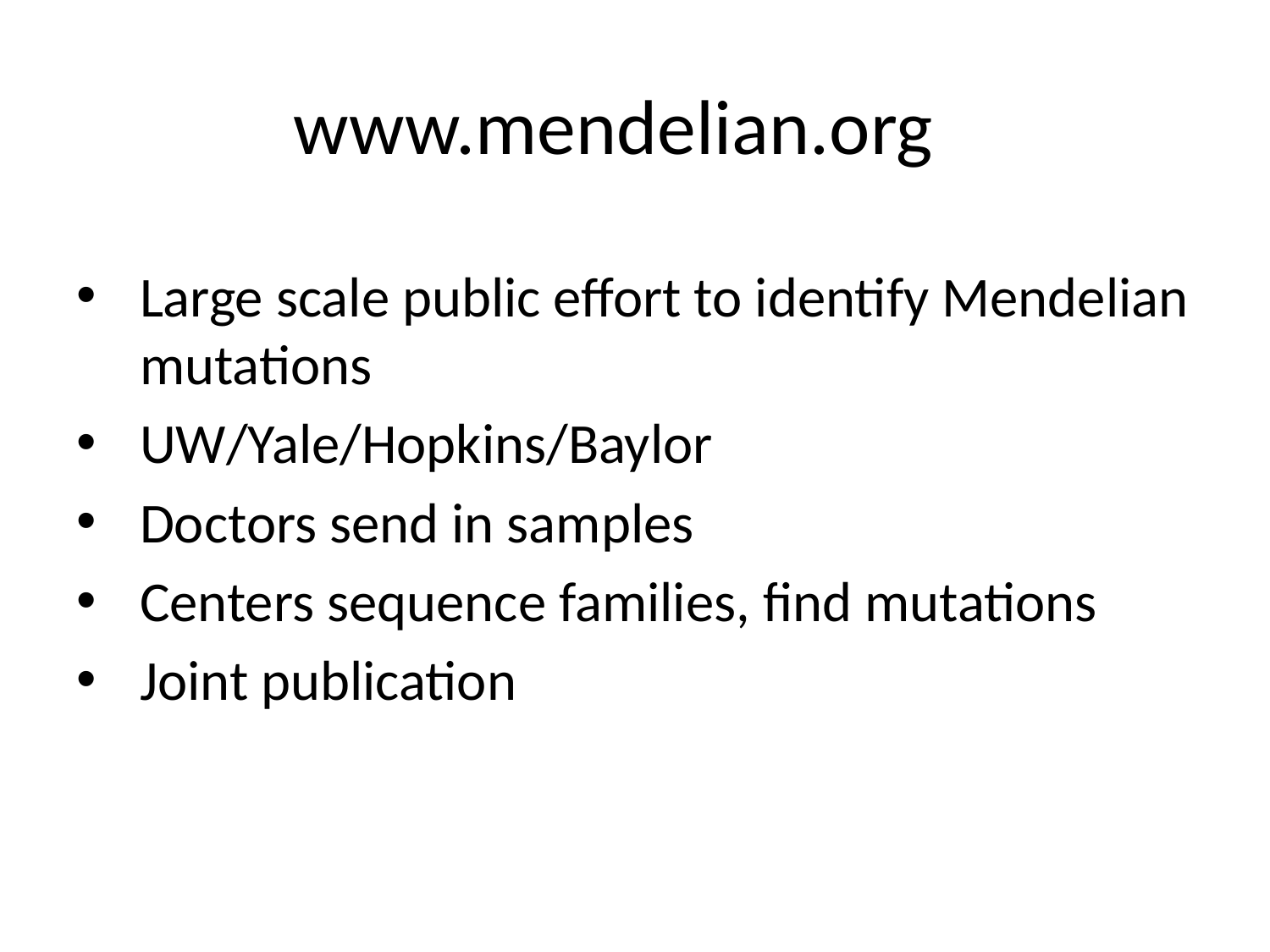

# www.mendelian.org
Large scale public effort to identify Mendelian mutations
UW/Yale/Hopkins/Baylor
Doctors send in samples
Centers sequence families, find mutations
Joint publication